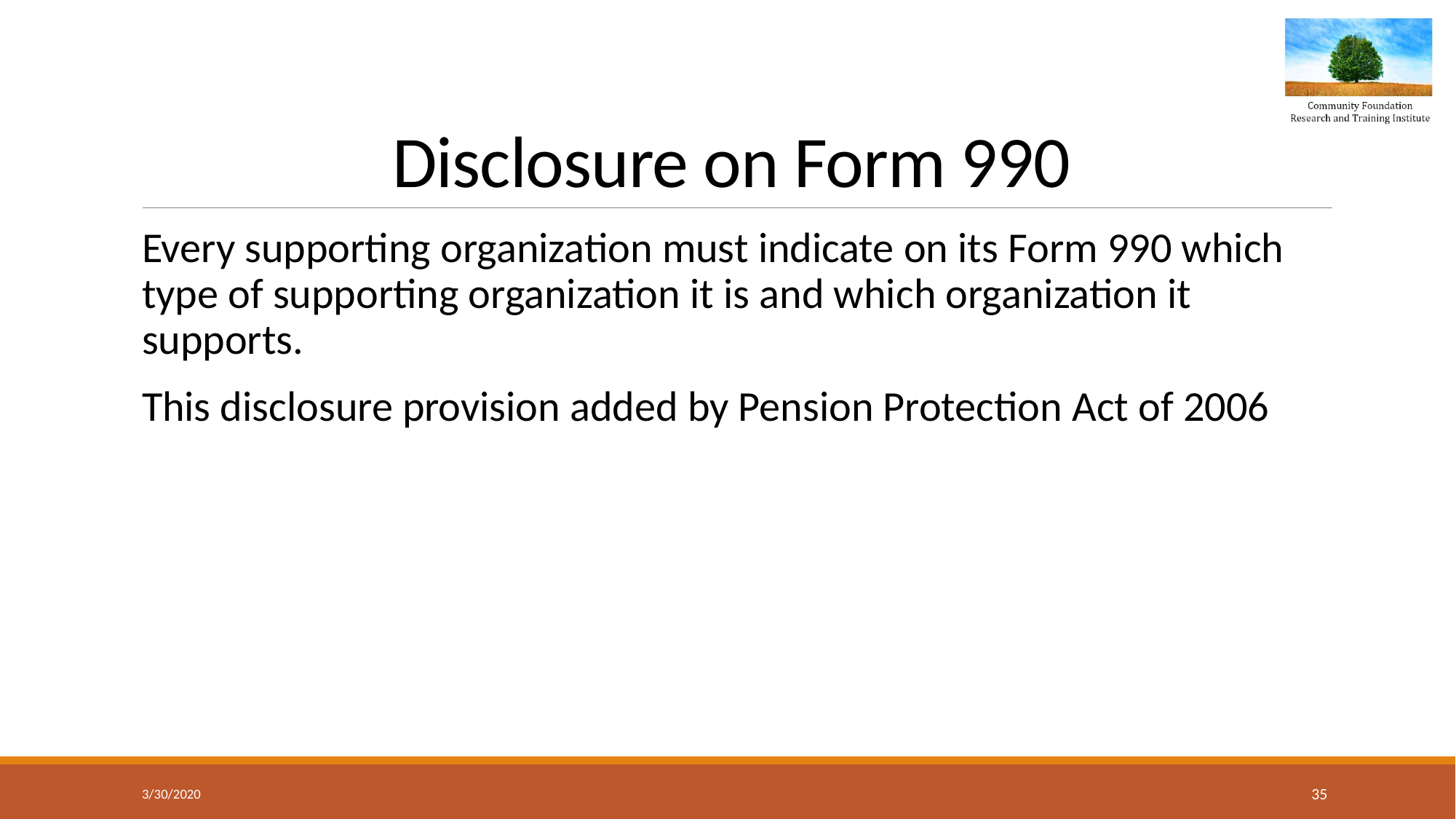

# Disclosure on Form 990
Every supporting organization must indicate on its Form 990 which type of supporting organization it is and which organization it supports.
This disclosure provision added by Pension Protection Act of 2006

3/30/2020
35